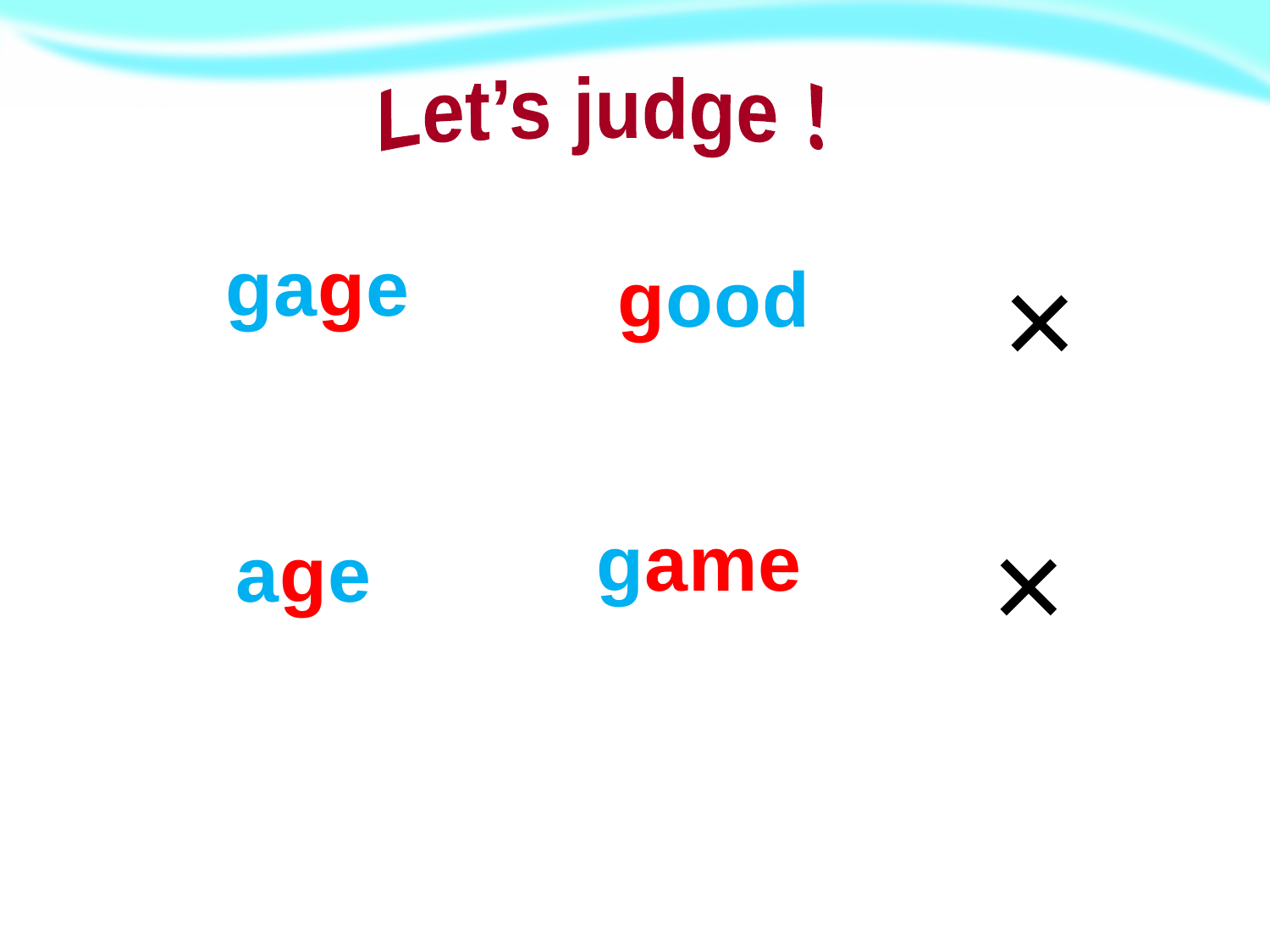

Let’s judge！
gage
×
good
×
game
age